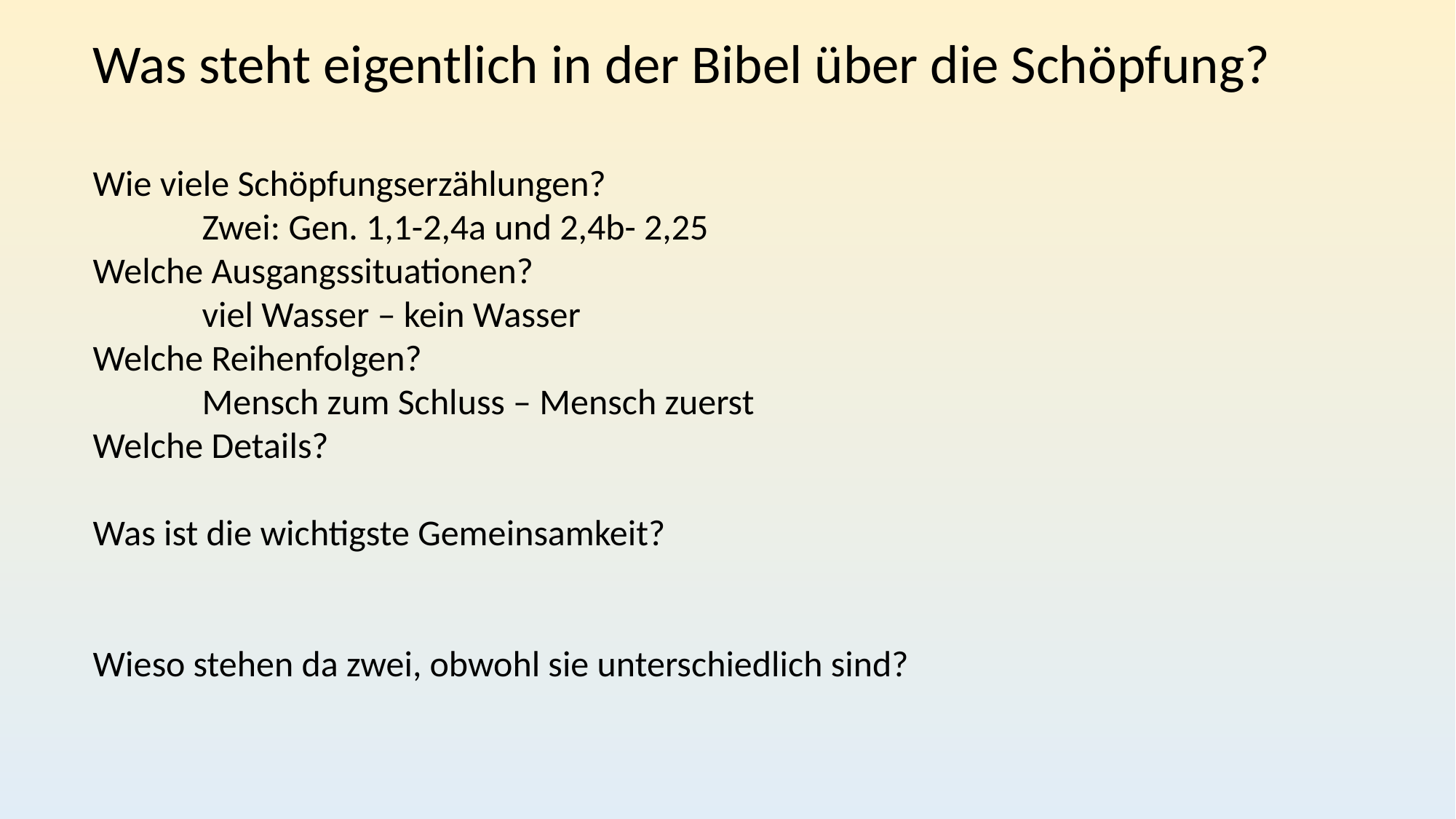

Was steht eigentlich in der Bibel über die Schöpfung?

Wie viele Schöpfungserzählungen?
	Zwei: Gen. 1,1-2,4a und 2,4b- 2,25
Welche Ausgangssituationen?
	viel Wasser – kein Wasser
Welche Reihenfolgen?
	Mensch zum Schluss – Mensch zuerst
Welche Details?

Was ist die wichtigste Gemeinsamkeit?

Wieso stehen da zwei, obwohl sie unterschiedlich sind?